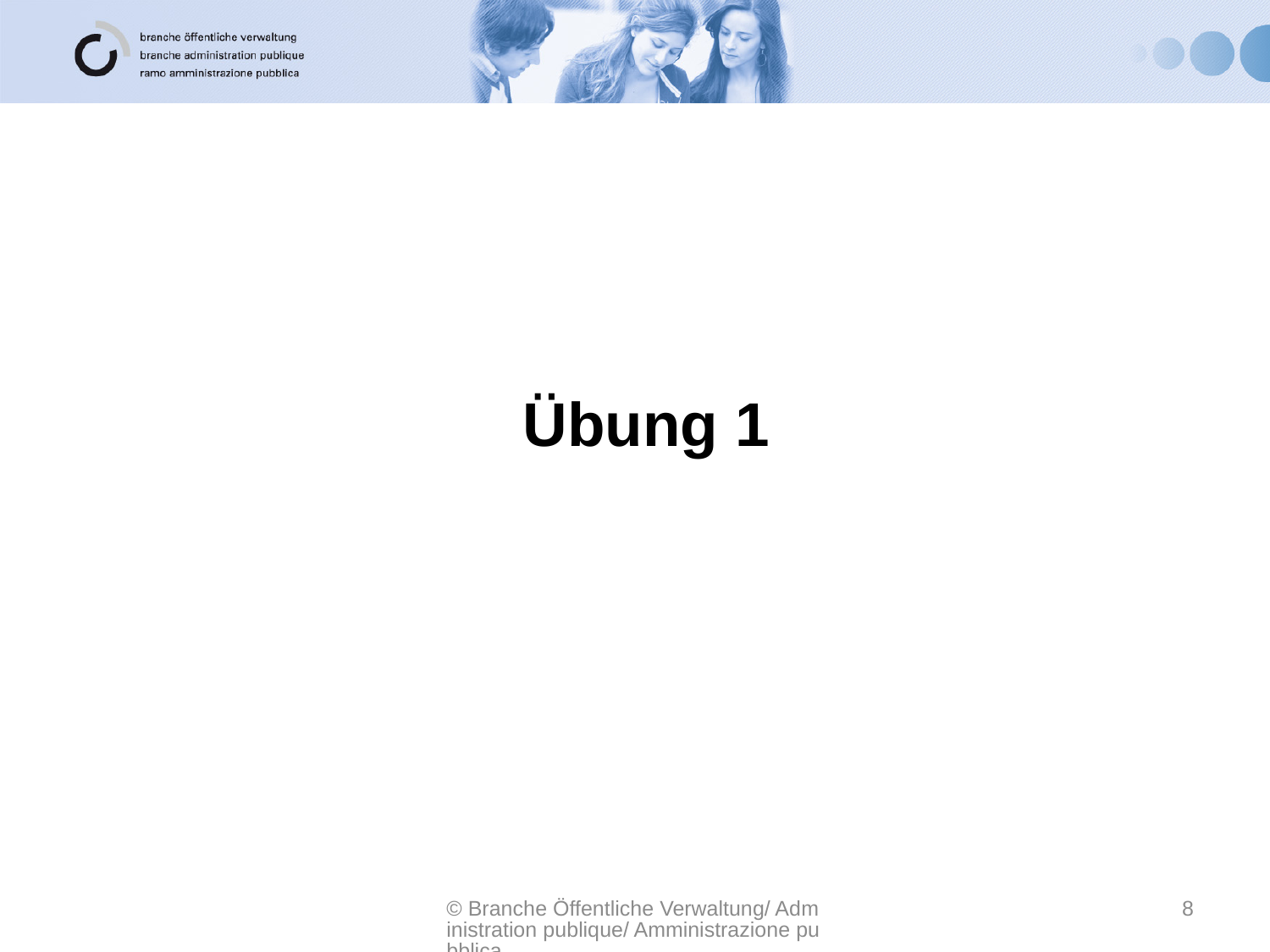

# Übung 1
© Branche Öffentliche Verwaltung/ Administration publique/ Amministrazione pubblica
8